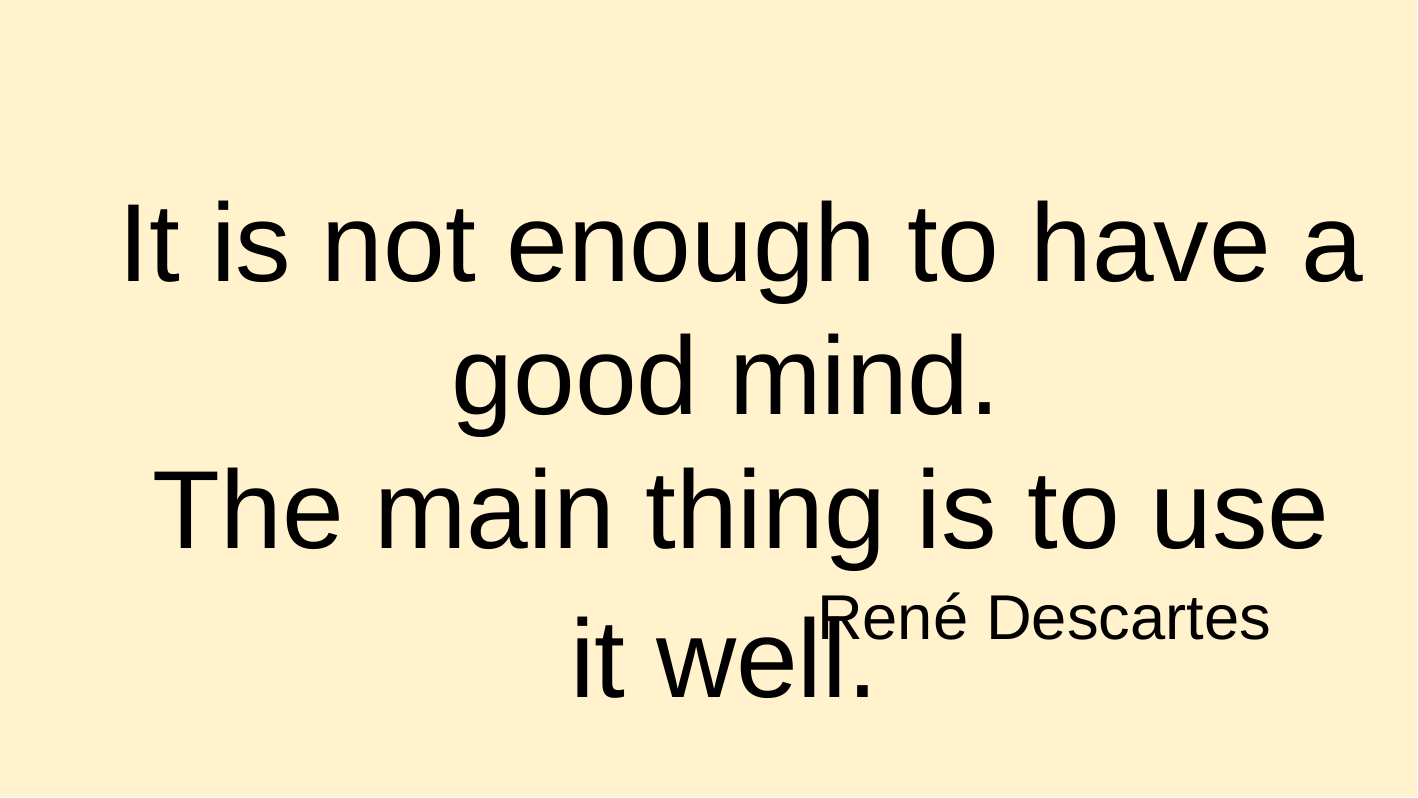

It is not enough to have a good mind.
The main thing is to use it well.
René Descartes